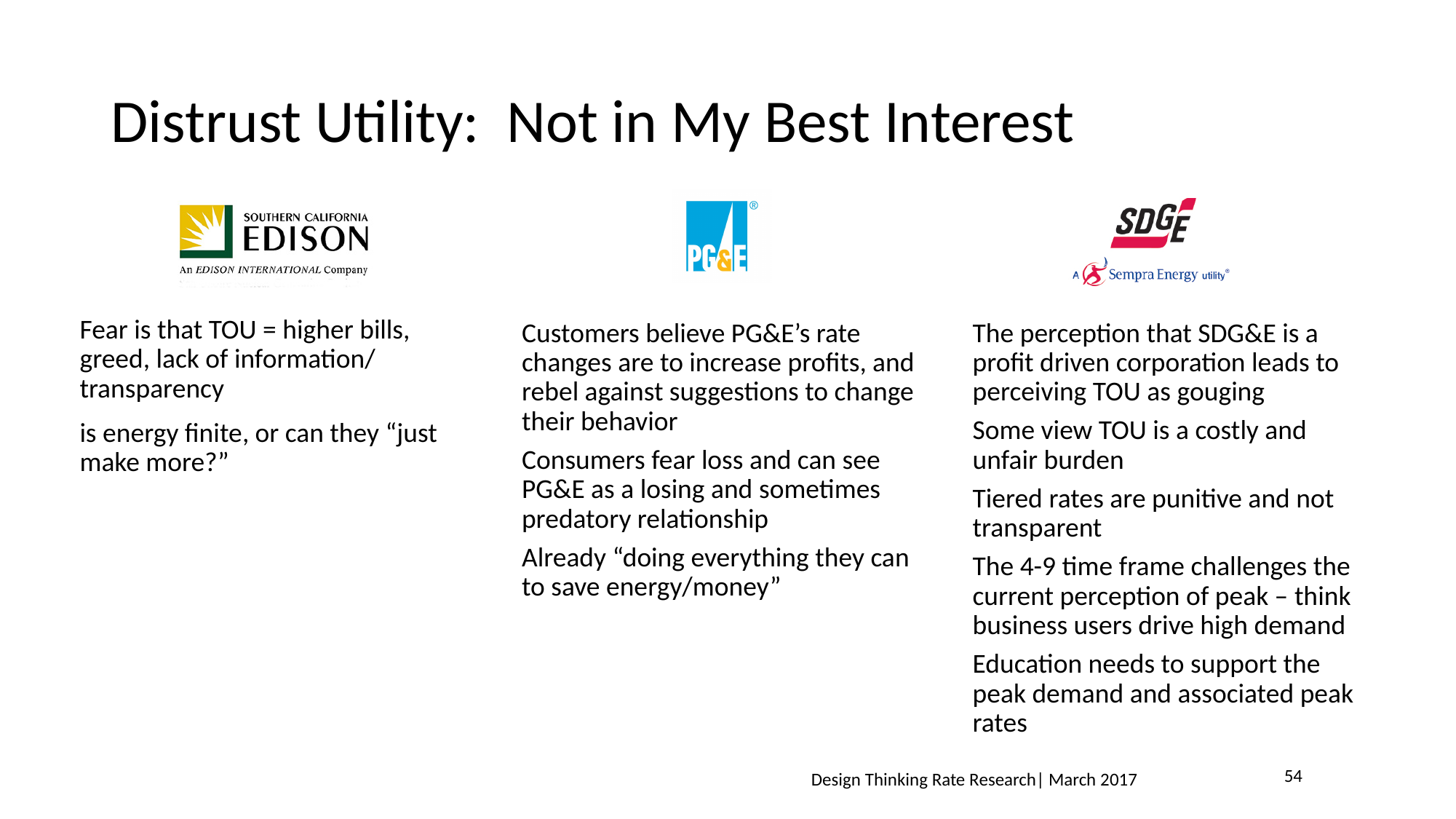

# Distrust Utility:  Not in My Best Interest
Fear is that TOU = higher bills, greed, lack of information/ transparency
is energy finite, or can they “just make more?”

Customers believe PG&E’s rate changes are to increase profits, and rebel against suggestions to change their behavior
Consumers fear loss and can see PG&E as a losing and sometimes predatory relationship
Already “doing everything they can to save energy/money”

The perception that SDG&E is a profit driven corporation leads to perceiving TOU as gouging
Some view TOU is a costly and unfair burden
Tiered rates are punitive and not transparent
The 4-9 time frame challenges the current perception of peak – think business users drive high demand
Education needs to support the peak demand and associated peak rates

54
Design Thinking Rate Research| March 2017